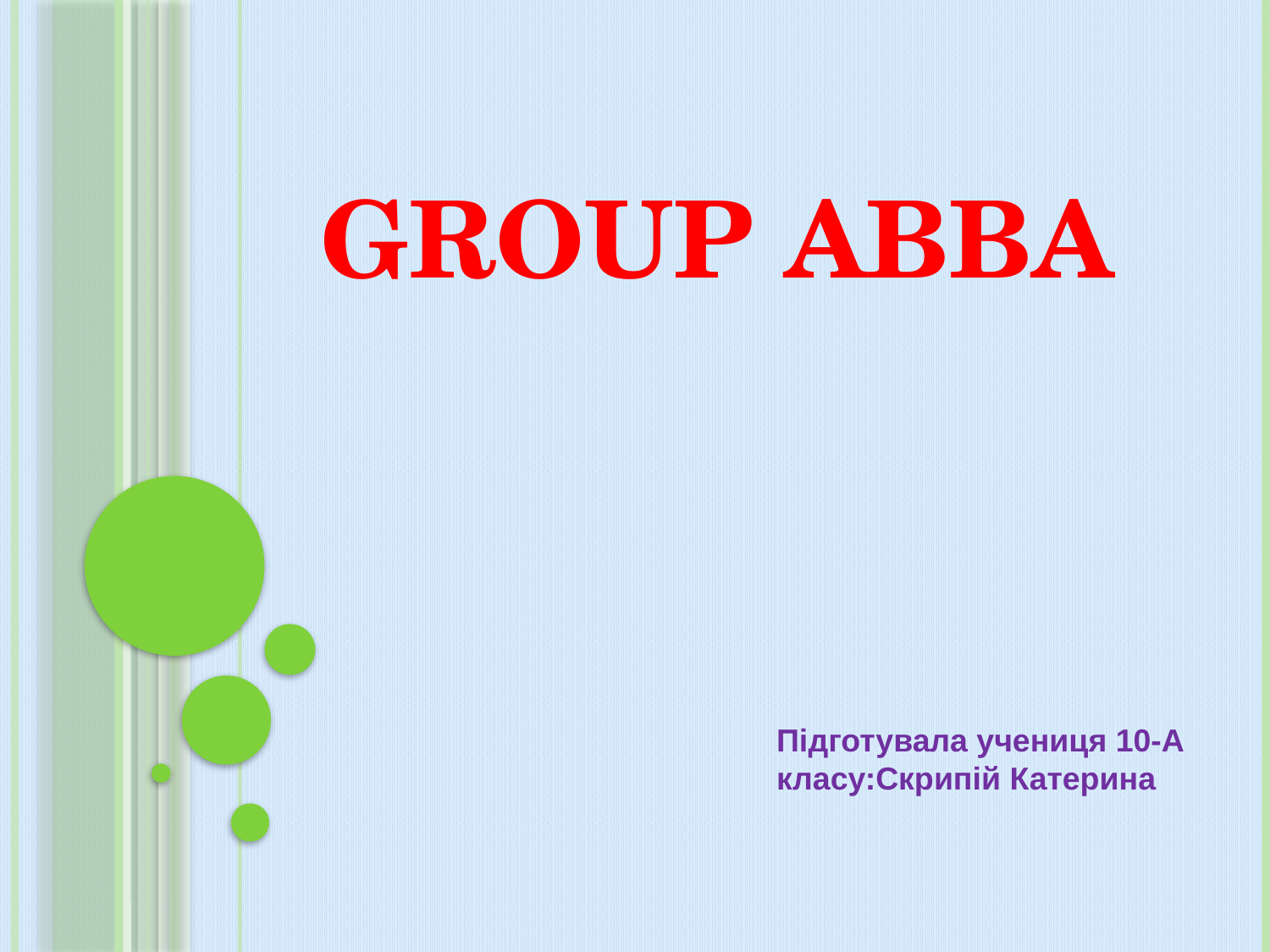

# group ABBA
Підготувала учениця 10-А класу:Скрипій Катерина